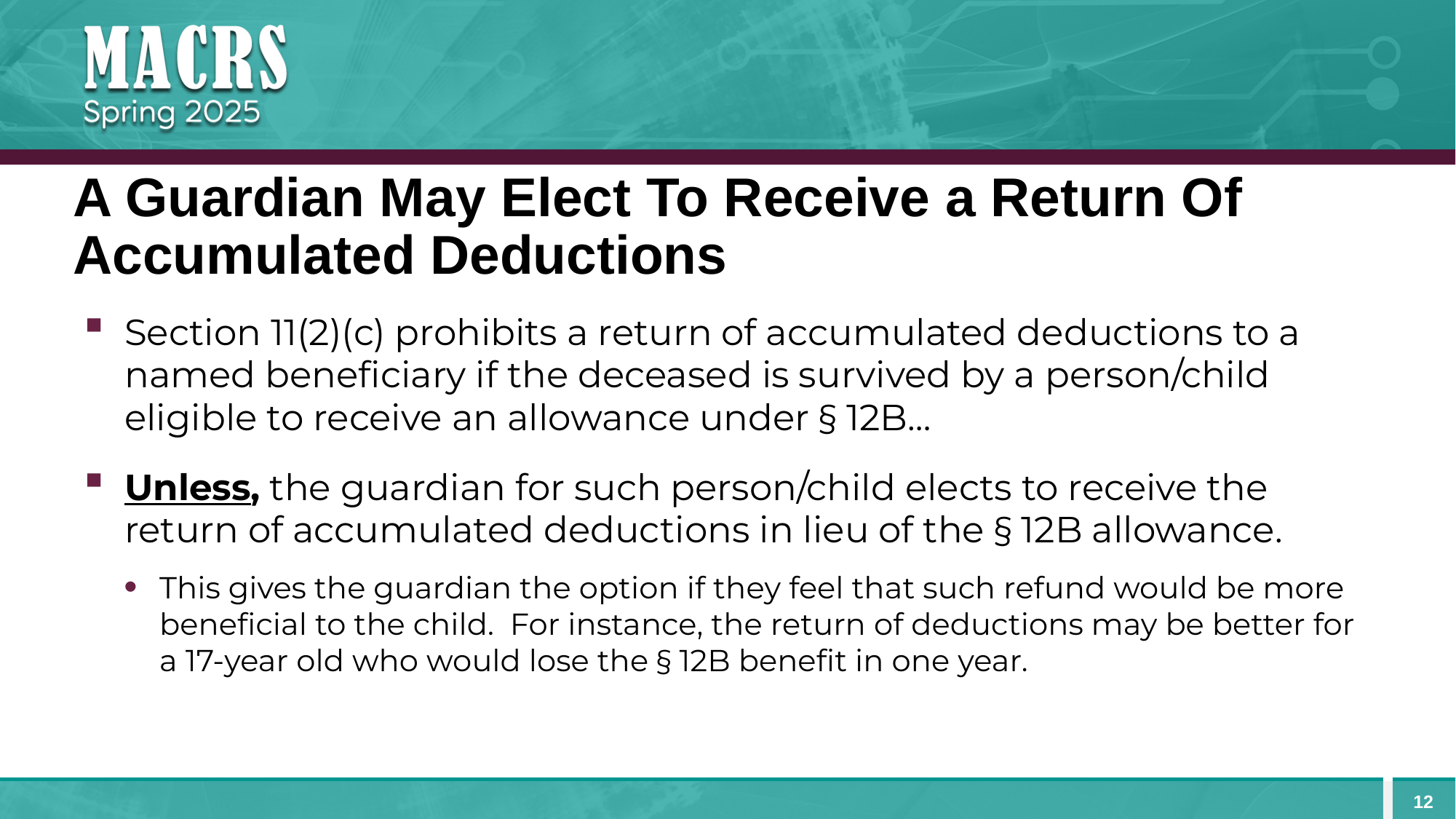

# A Guardian May Elect To Receive a Return Of Accumulated Deductions
Section 11(2)(c) prohibits a return of accumulated deductions to a named beneficiary if the deceased is survived by a person/child eligible to receive an allowance under § 12B…
Unless, the guardian for such person/child elects to receive the return of accumulated deductions in lieu of the § 12B allowance.
This gives the guardian the option if they feel that such refund would be more beneficial to the child.  For instance, the return of deductions may be better for a 17-year old who would lose the § 12B benefit in one year.
12